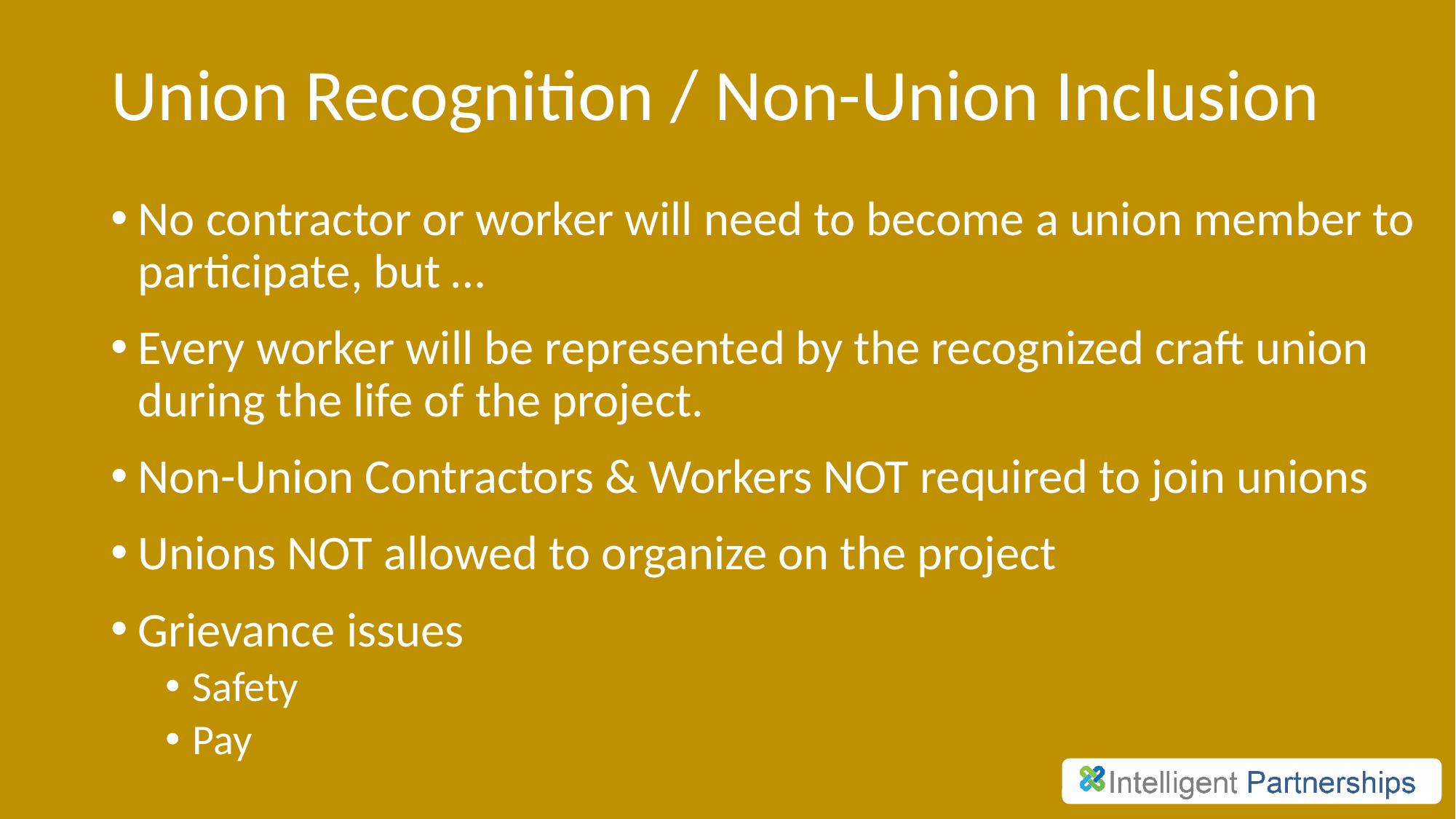

# Union Recognition / Non-Union Inclusion
No contractor or worker will need to become a union member to participate, but …
Every worker will be represented by the recognized craft union during the life of the project.
Non-Union Contractors & Workers NOT required to join unions
Unions NOT allowed to organize on the project
Grievance issues
Safety
Pay